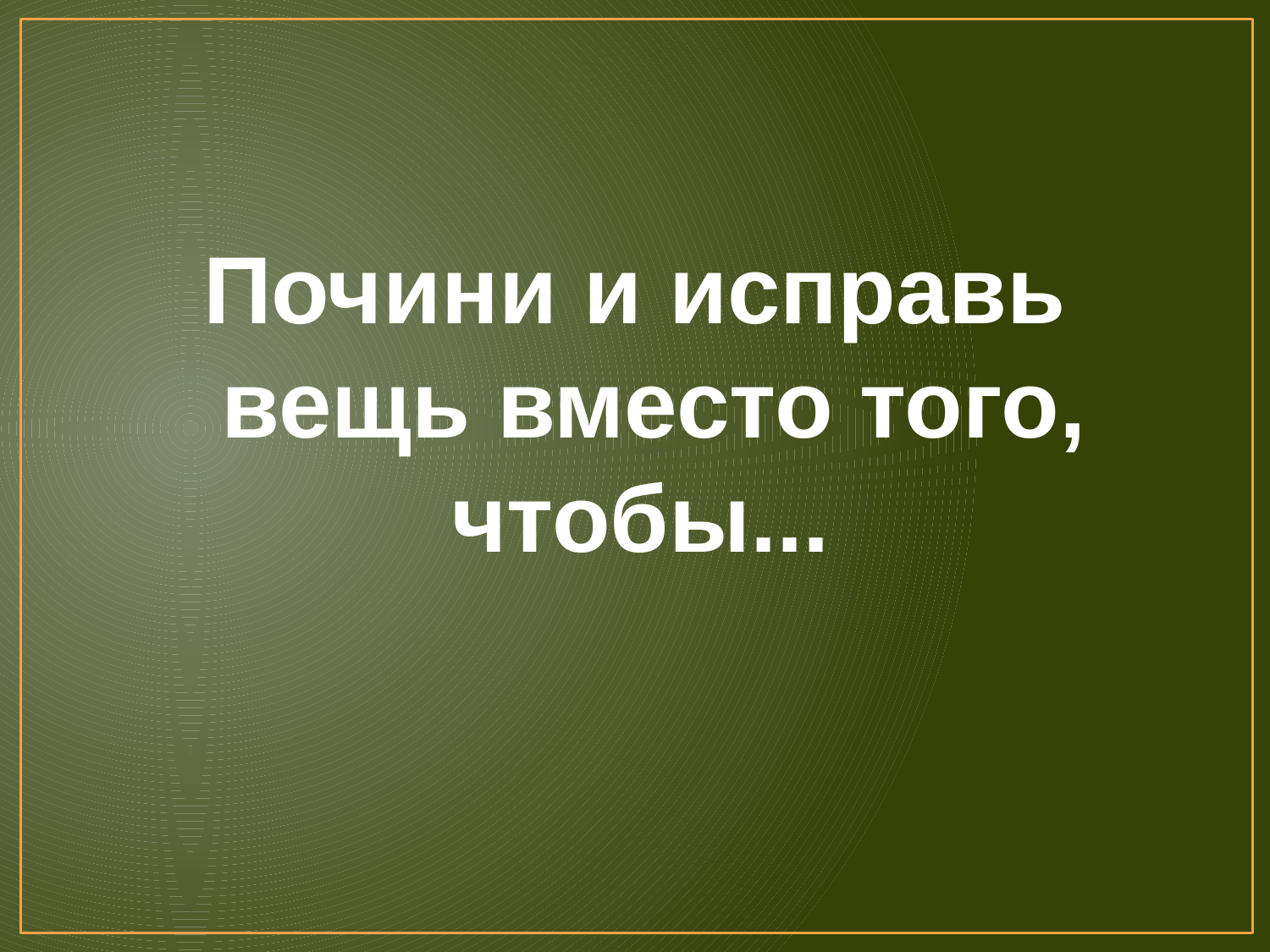

Почини и исправь вещь вместо того, чтобы...